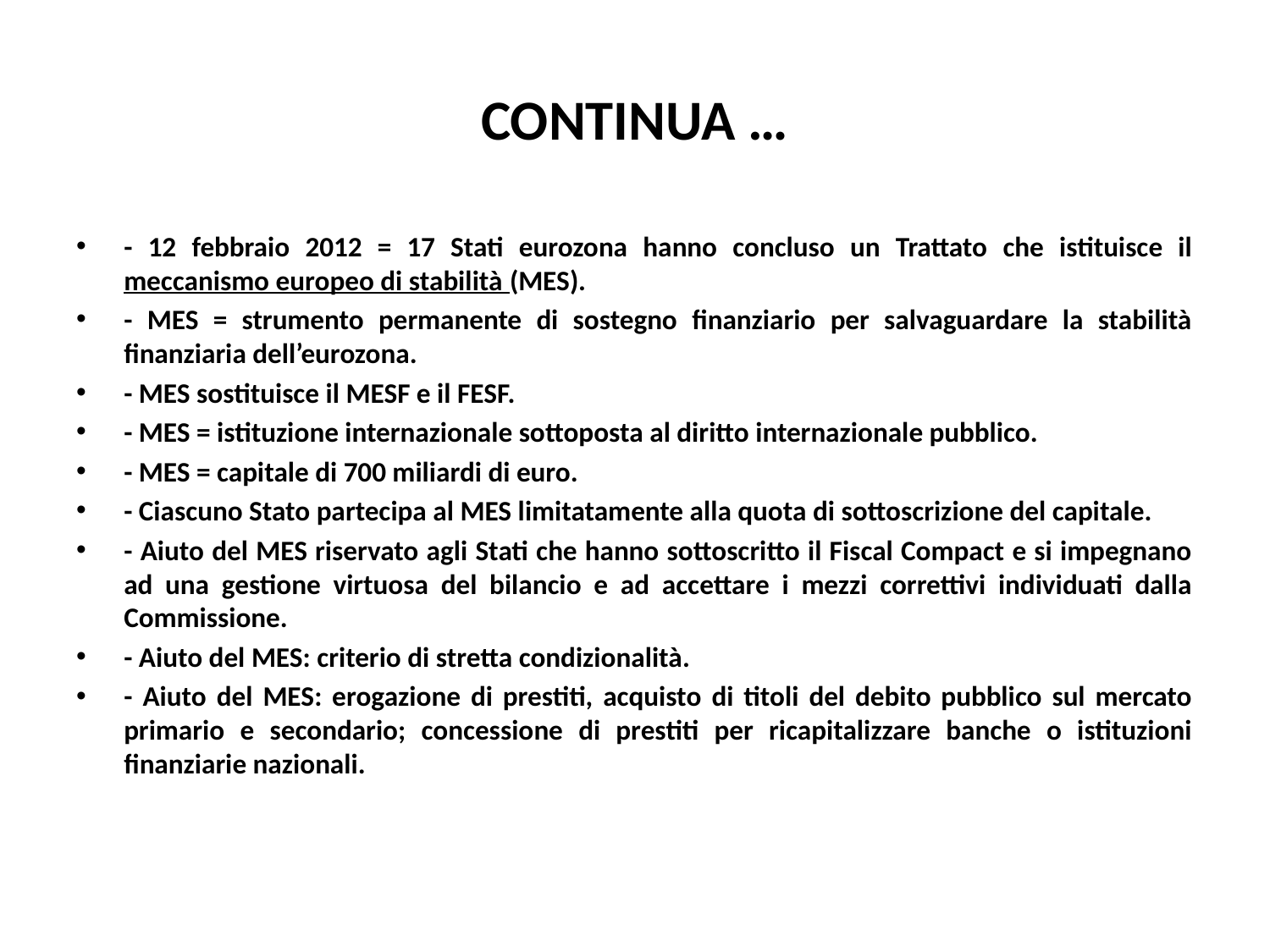

# CONTINUA …
- 12 febbraio 2012 = 17 Stati eurozona hanno concluso un Trattato che istituisce il meccanismo europeo di stabilità (MES).
- MES = strumento permanente di sostegno finanziario per salvaguardare la stabilità finanziaria dell’eurozona.
- MES sostituisce il MESF e il FESF.
- MES = istituzione internazionale sottoposta al diritto internazionale pubblico.
- MES = capitale di 700 miliardi di euro.
- Ciascuno Stato partecipa al MES limitatamente alla quota di sottoscrizione del capitale.
- Aiuto del MES riservato agli Stati che hanno sottoscritto il Fiscal Compact e si impegnano ad una gestione virtuosa del bilancio e ad accettare i mezzi correttivi individuati dalla Commissione.
- Aiuto del MES: criterio di stretta condizionalità.
- Aiuto del MES: erogazione di prestiti, acquisto di titoli del debito pubblico sul mercato primario e secondario; concessione di prestiti per ricapitalizzare banche o istituzioni finanziarie nazionali.